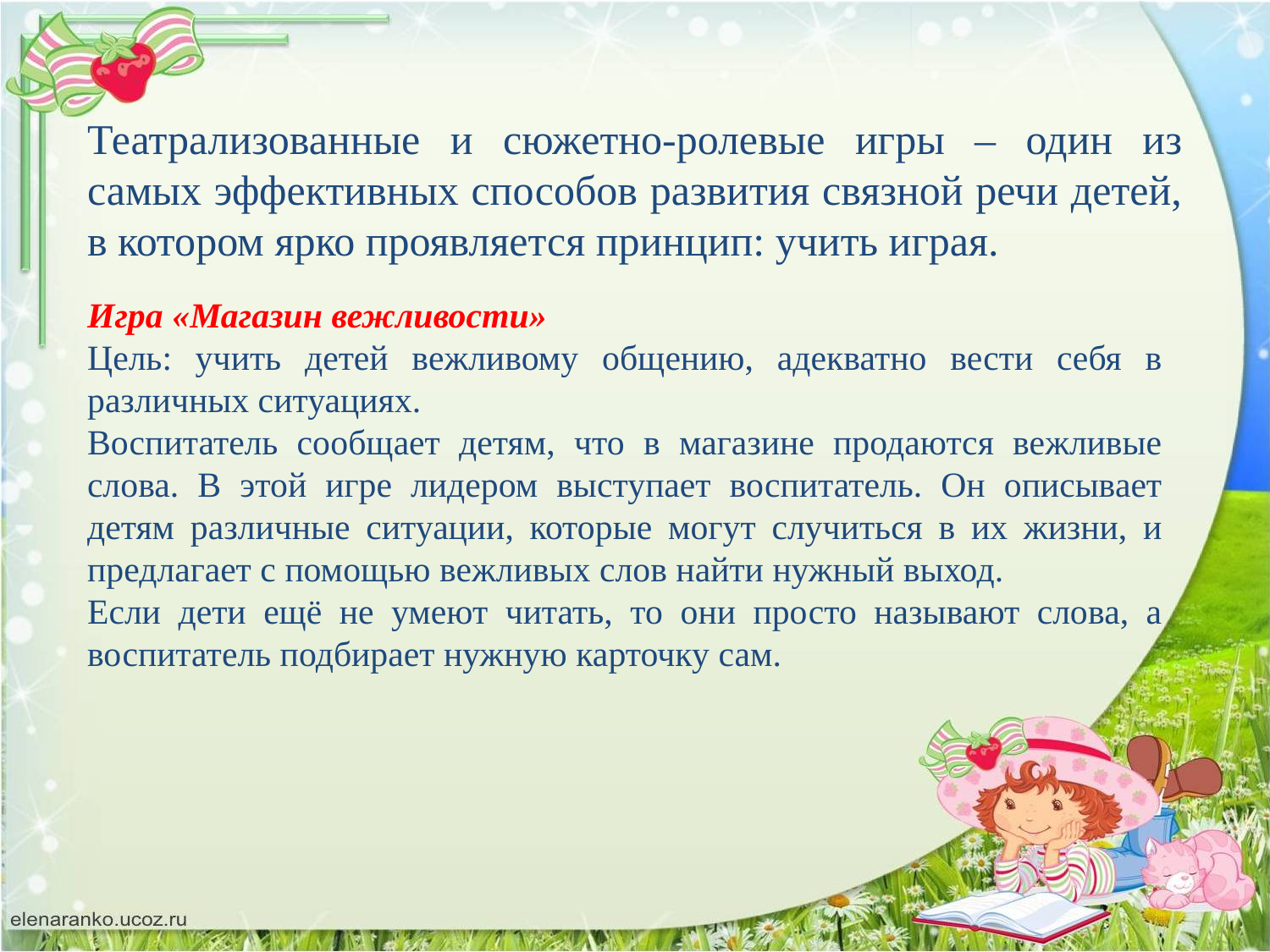

Театрализованные и сюжетно-ролевые игры – один из самых эффективных способов развития связной речи детей, в котором ярко проявляется принцип: учить играя.
Игра «Магазин вежливости»
Цель: учить детей вежливому общению, адекватно вести себя в различных ситуациях.
Воспитатель сообщает детям, что в магазине продаются вежливые слова. В этой игре лидером выступает воспитатель. Он описывает детям различные ситуации, которые могут случиться в их жизни, и предлагает с помощью вежливых слов найти нужный выход.
Если дети ещё не умеют читать, то они просто называют слова, а воспитатель подбирает нужную карточку сам.